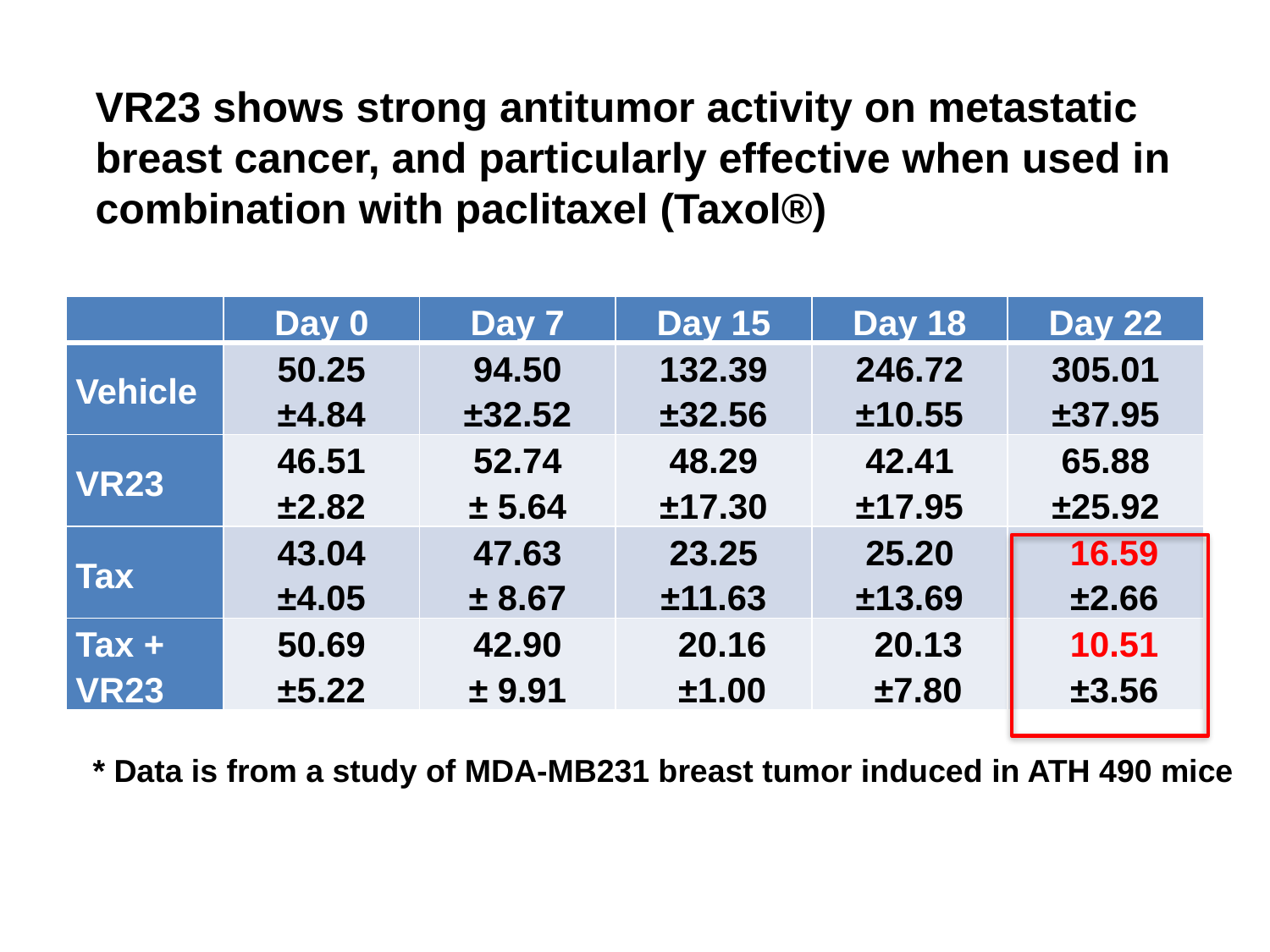

VR23 shows strong antitumor activity on metastatic breast cancer, and particularly effective when used in combination with paclitaxel (Taxol®)
|  | Day 0 | Day 7 | Day 15 | Day 18 | Day 22 |
| --- | --- | --- | --- | --- | --- |
| Vehicle | 50.25 ±4.84 | 94.50 ±32.52 | 132.39 ±32.56 | 246.72 ±10.55 | 305.01 ±37.95 |
| VR23 | 46.51 ±2.82 | 52.74 ± 5.64 | 48.29 ±17.30 | 42.41 ±17.95 | 65.88 ±25.92 |
| Tax | 43.04 ±4.05 | 47.63 ± 8.67 | 23.25 ±11.63 | 25.20 ±13.69 | 16.59 ±2.66 |
| Tax + VR23 | 50.69 ±5.22 | 42.90 ± 9.91 | 20.16 ±1.00 | 20.13 ±7.80 | 10.51 ±3.56 |

* Data is from a study of MDA-MB231 breast tumor induced in ATH 490 mice